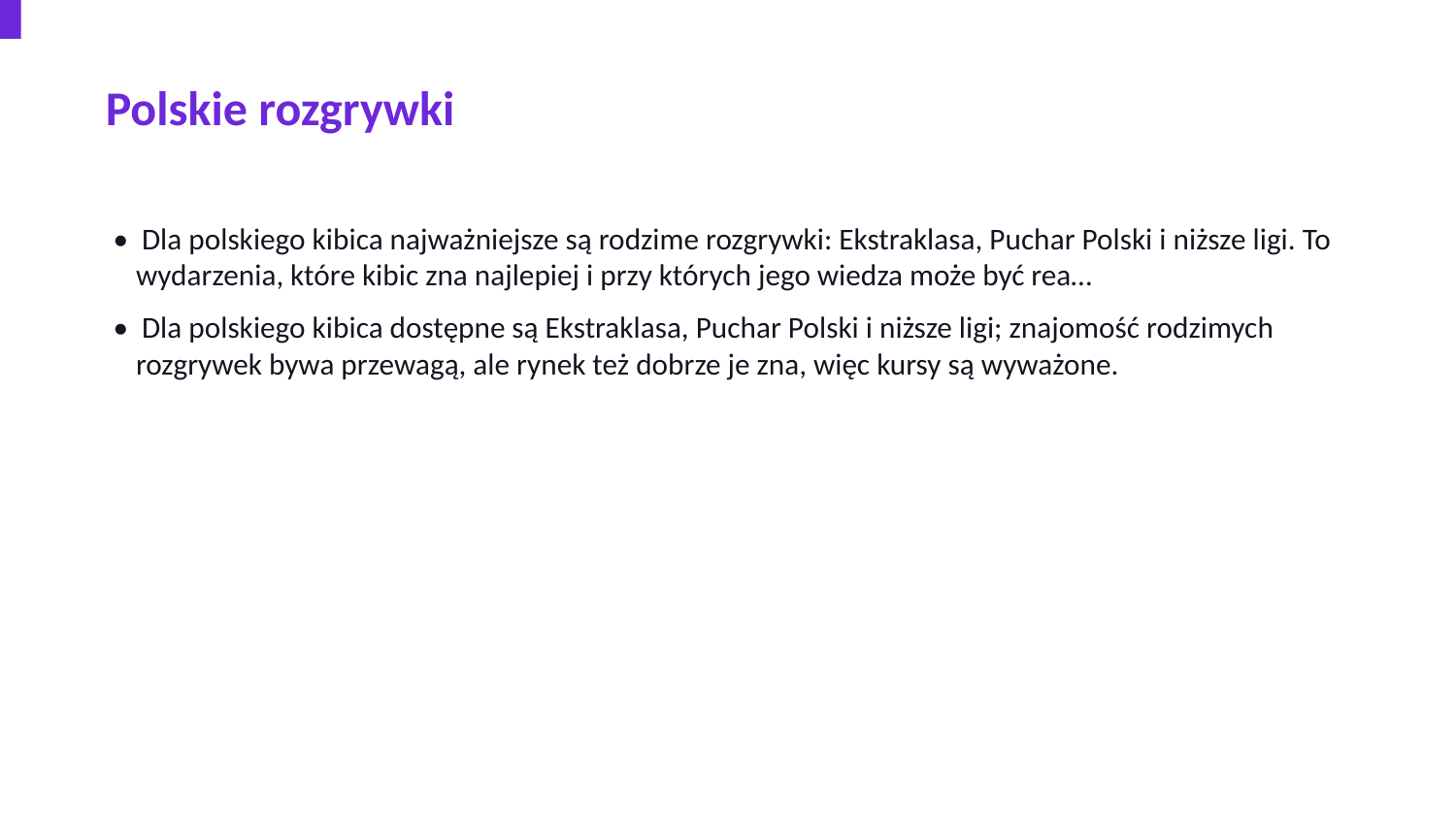

Polskie rozgrywki
•  Dla polskiego kibica najważniejsze są rodzime rozgrywki: Ekstraklasa, Puchar Polski i niższe ligi. To wydarzenia, które kibic zna najlepiej i przy których jego wiedza może być rea…
•  Dla polskiego kibica dostępne są Ekstraklasa, Puchar Polski i niższe ligi; znajomość rodzimych rozgrywek bywa przewagą, ale rynek też dobrze je zna, więc kursy są wyważone.